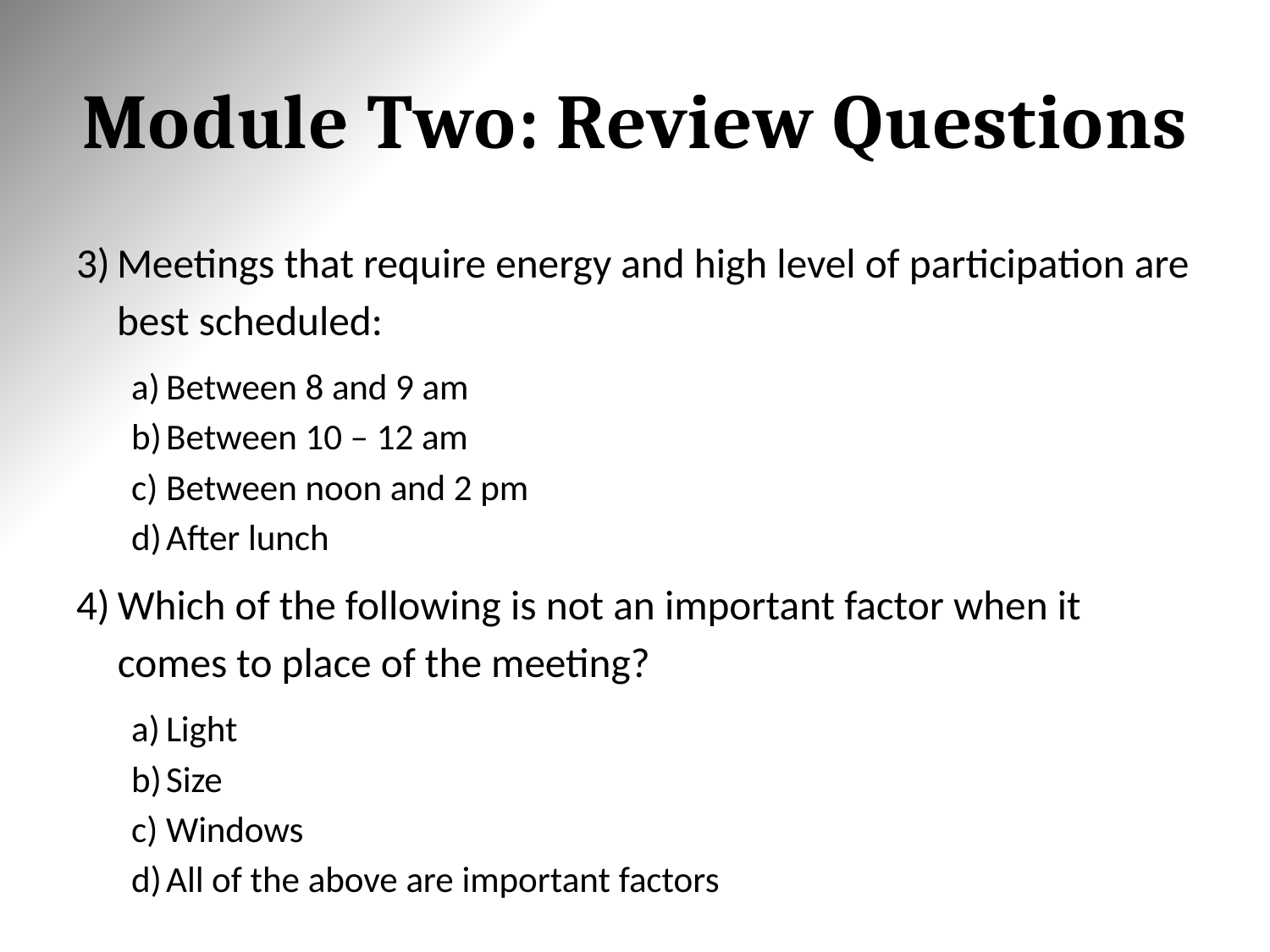

# Module Two: Review Questions
Meetings that require energy and high level of participation are best scheduled:
Between 8 and 9 am
Between 10 – 12 am
Between noon and 2 pm
After lunch
Which of the following is not an important factor when it comes to place of the meeting?
Light
Size
Windows
All of the above are important factors